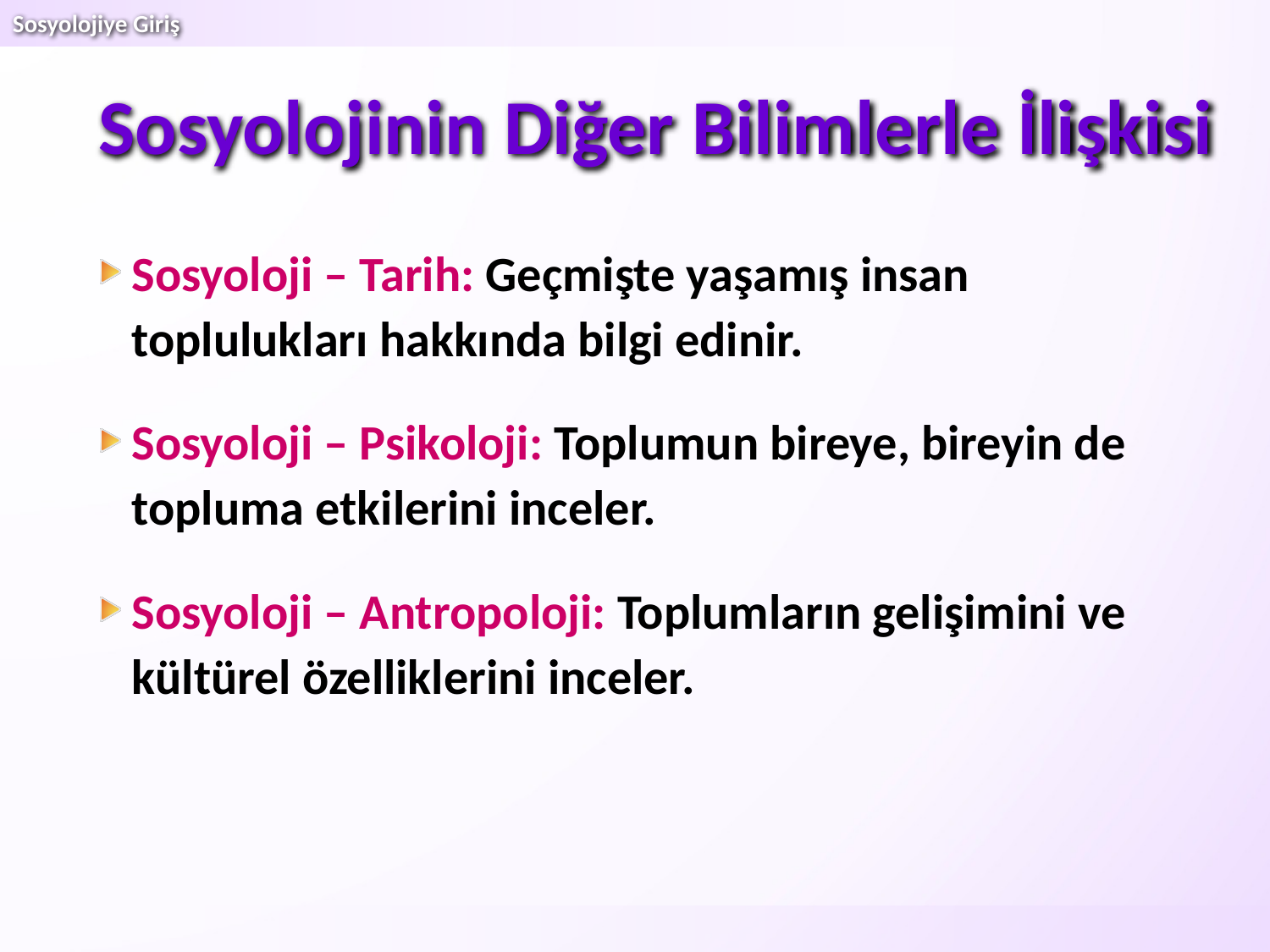

# Sosyolojinin Diğer Bilimlerle İlişkisi
Sosyoloji – Tarih: Geçmişte yaşamış insan toplulukları hakkında bilgi edinir.
Sosyoloji – Psikoloji: Toplumun bireye, bireyin de topluma etkilerini inceler.
Sosyoloji – Antropoloji: Toplumların gelişimini ve kültürel özelliklerini inceler.